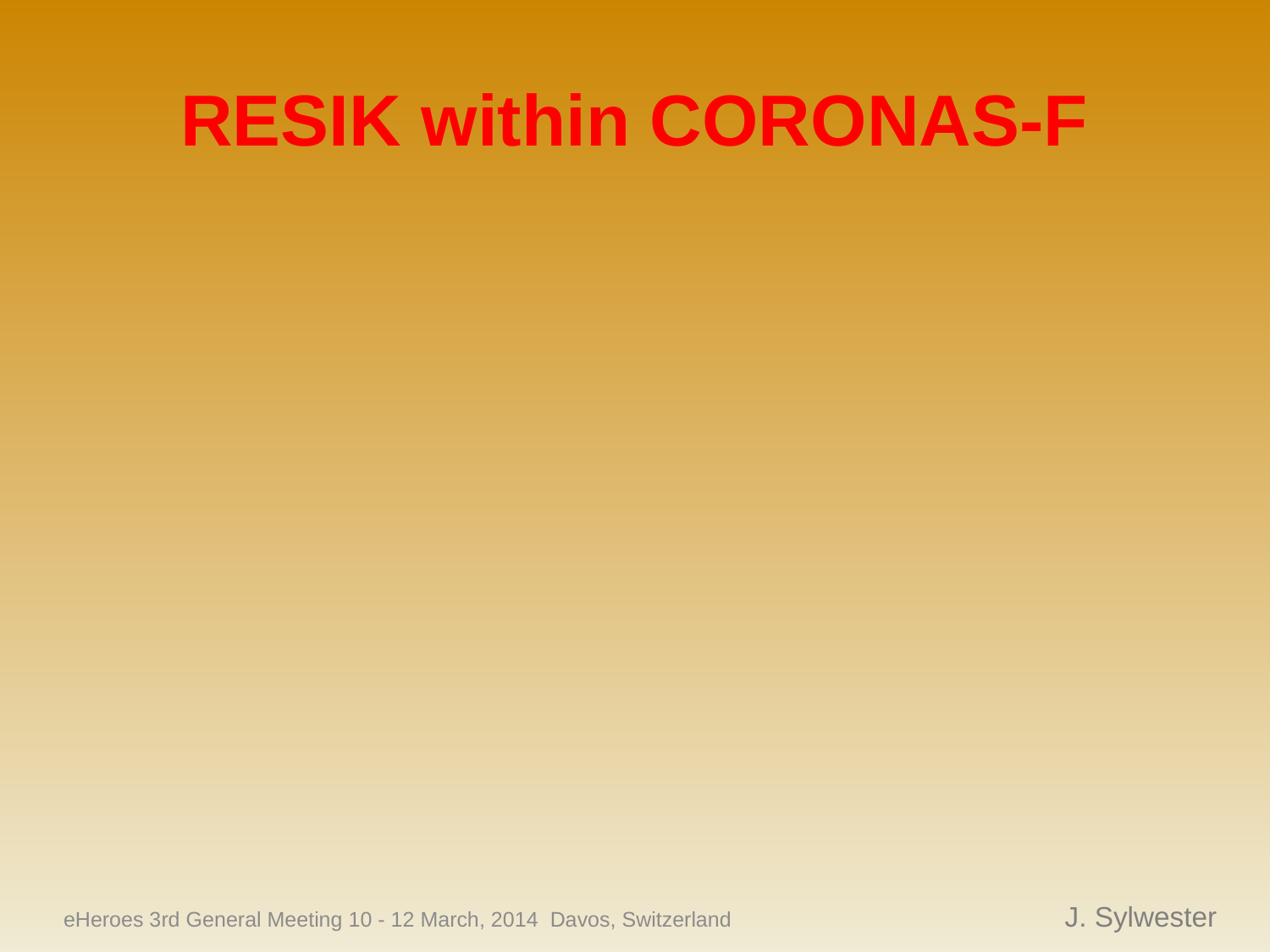

# RESIK within CORONAS-F

eHeroes 3rd General Meeting 10 - 12 March, 2014  Davos, Switzerland                                                        J. Sylwester